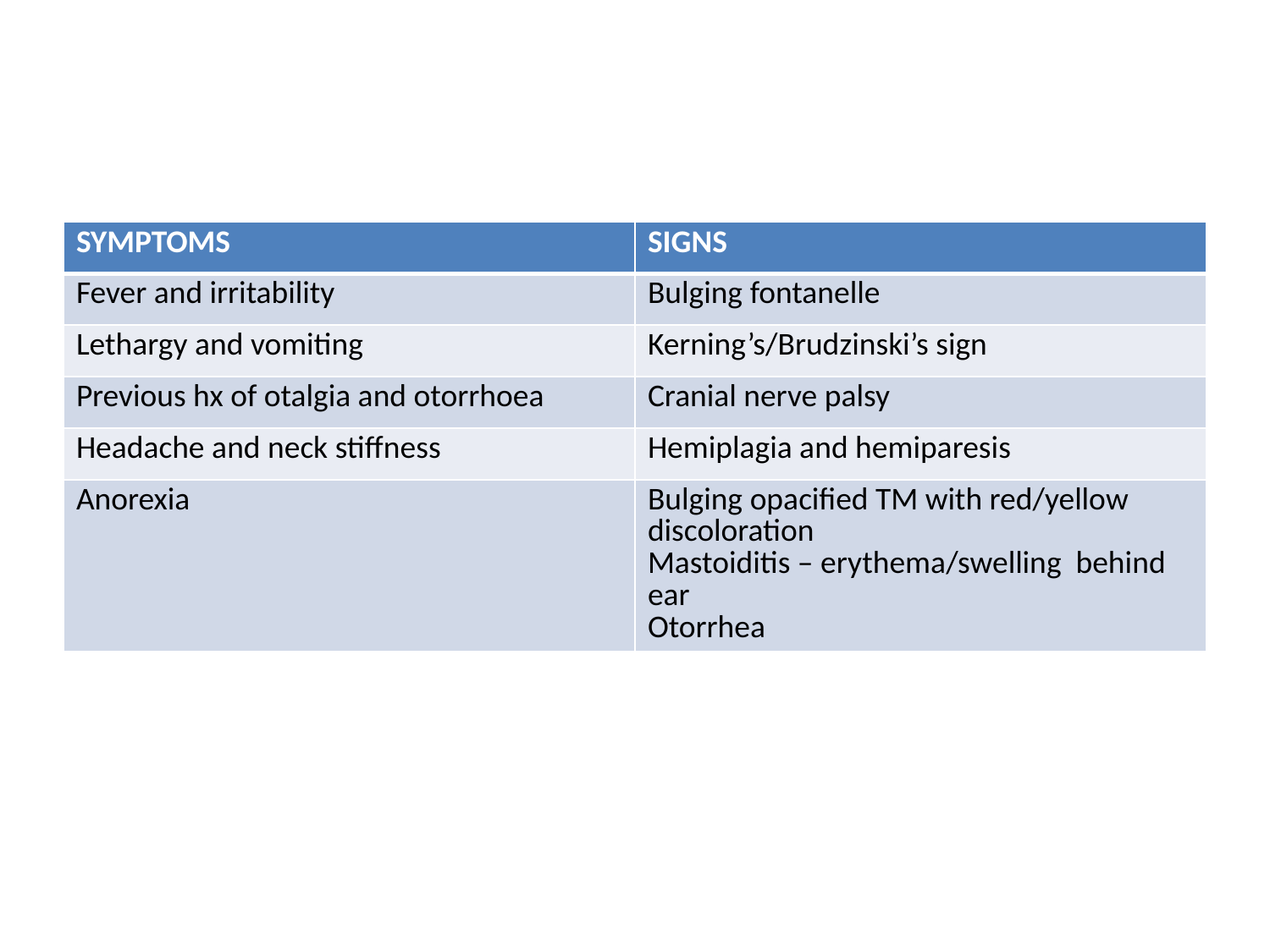

#
| SYMPTOMS | SIGNS |
| --- | --- |
| Fever and irritability | Bulging fontanelle |
| Lethargy and vomiting | Kerning’s/Brudzinski’s sign |
| Previous hx of otalgia and otorrhoea | Cranial nerve palsy |
| Headache and neck stiffness | Hemiplagia and hemiparesis |
| Anorexia | Bulging opacified TM with red/yellow discoloration Mastoiditis – erythema/swelling behind ear Otorrhea |